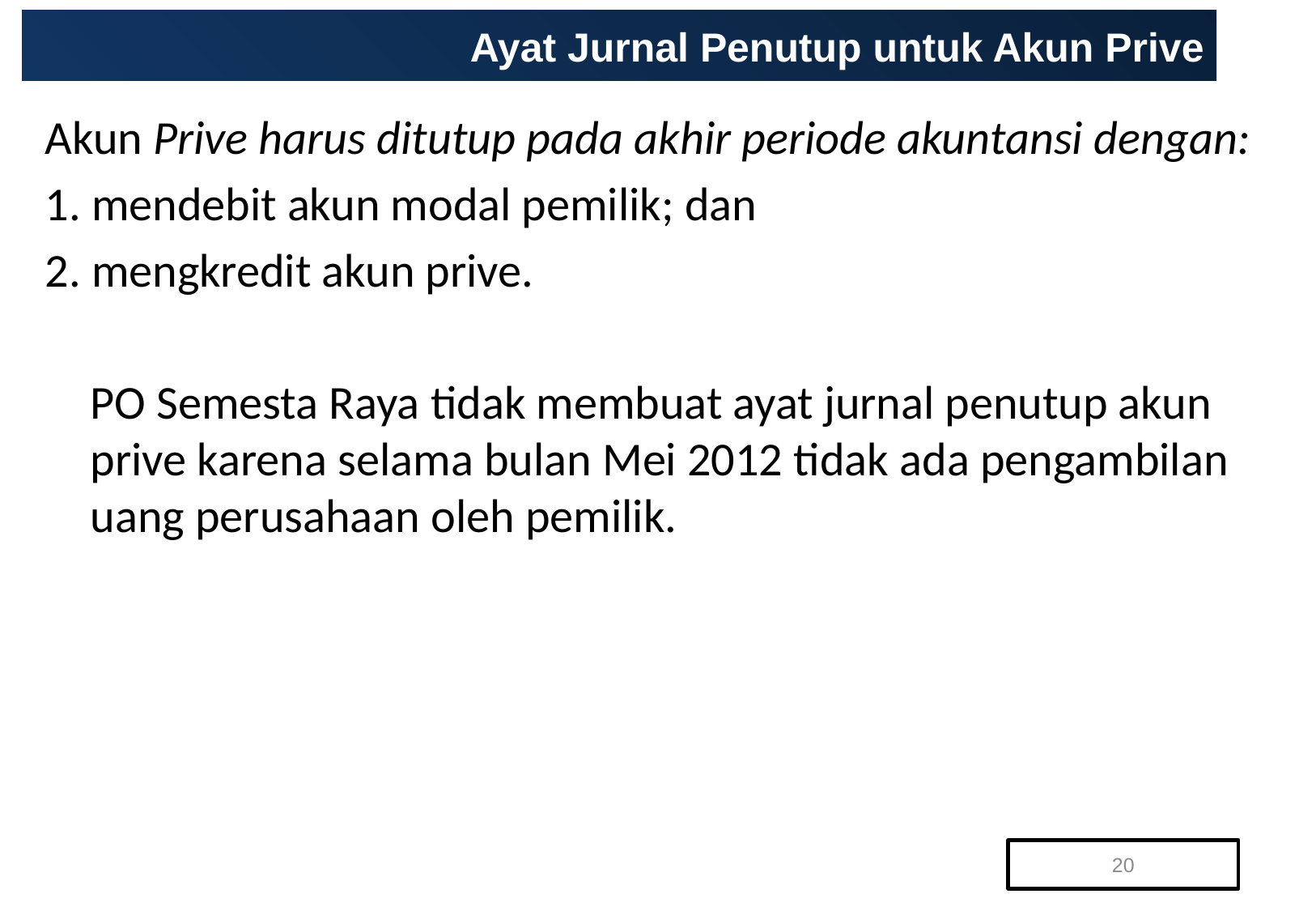

# Ayat Jurnal Penutup untuk Akun Prive
Akun Prive harus ditutup pada akhir periode akuntansi dengan:
1. mendebit akun modal pemilik; dan
2. mengkredit akun prive.

	PO Semesta Raya tidak membuat ayat jurnal penutup akun prive karena selama bulan Mei 2012 tidak ada pengambilan uang perusahaan oleh pemilik.
20